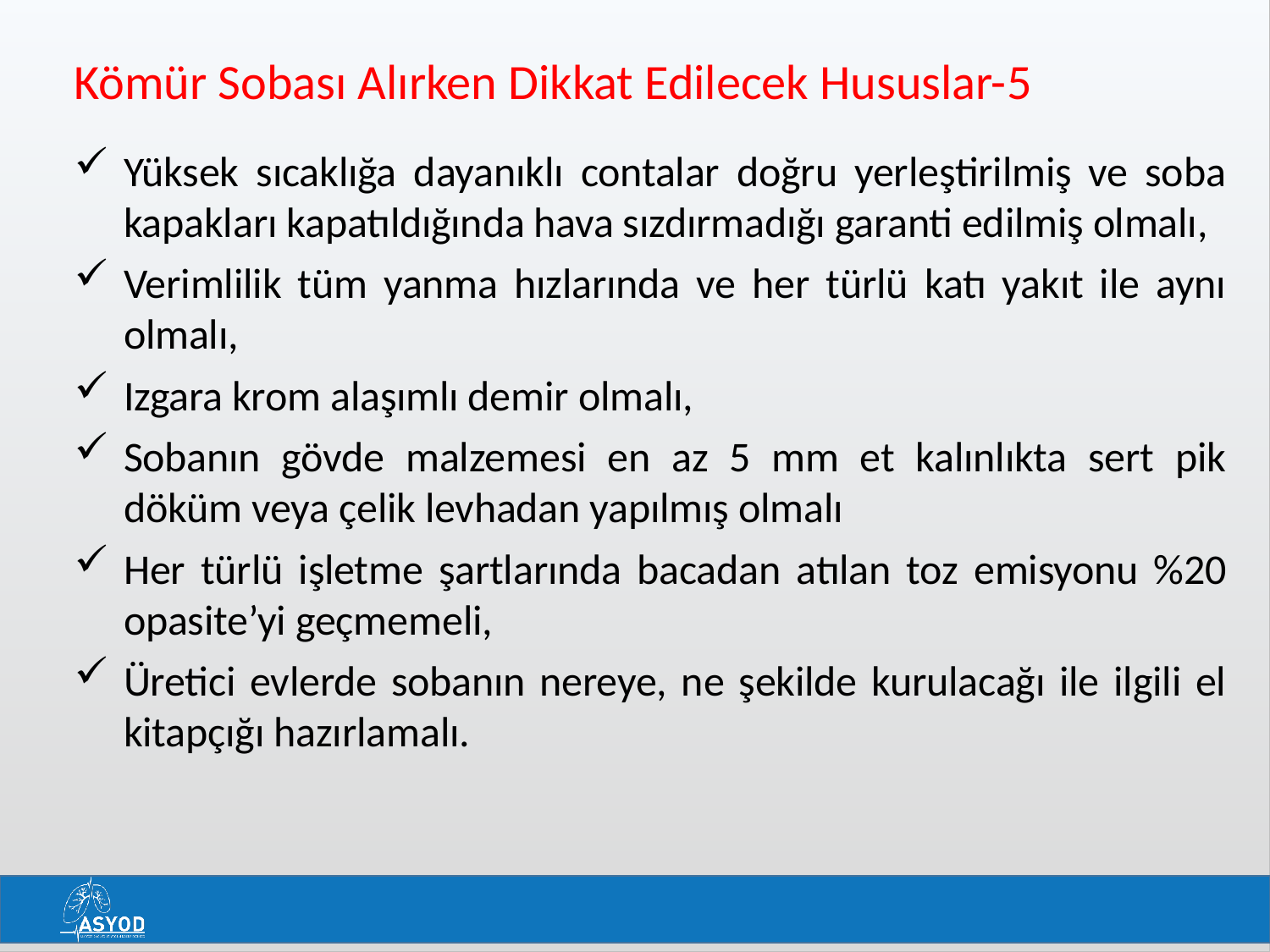

# Kömür Sobası Alırken Dikkat Edilecek Hususlar-5
Yüksek sıcaklığa dayanıklı contalar doğru yerleştirilmiş ve soba kapakları kapatıldığında hava sızdırmadığı garanti edilmiş olmalı,
Verimlilik tüm yanma hızlarında ve her türlü katı yakıt ile aynı olmalı,
Izgara krom alaşımlı demir olmalı,
Sobanın gövde malzemesi en az 5 mm et kalınlıkta sert pik döküm veya çelik levhadan yapılmış olmalı
Her türlü işletme şartlarında bacadan atılan toz emisyonu %20 opasite’yi geçmemeli,
Üretici evlerde sobanın nereye, ne şekilde kurulacağı ile ilgili el kitapçığı hazırlamalı.